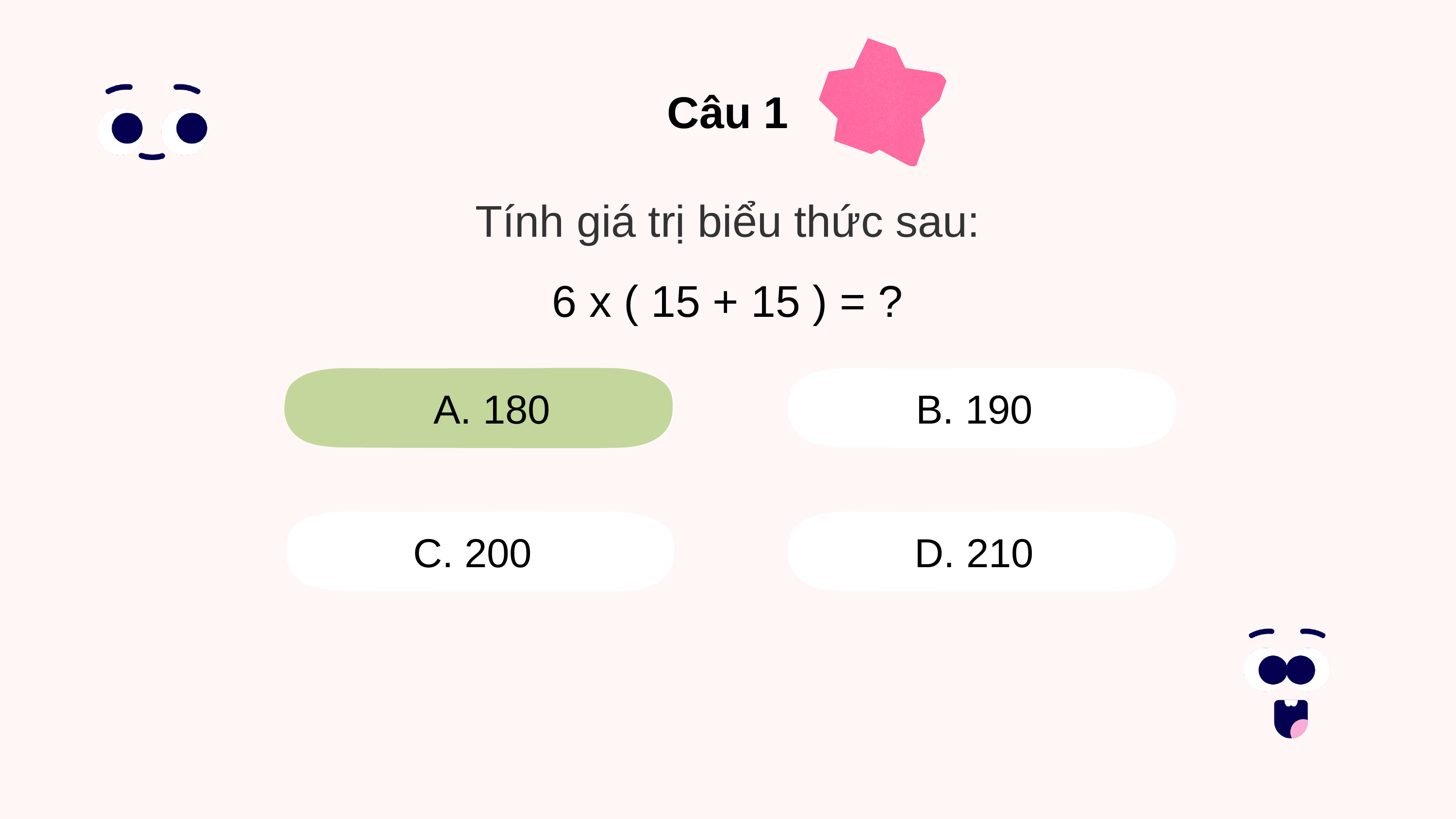

Câu 1

Tính giá trị biểu thức sau:
6 x ( 15 + 15 ) = ?

A. 180

A. 180

B. 190

C. 200

D. 210